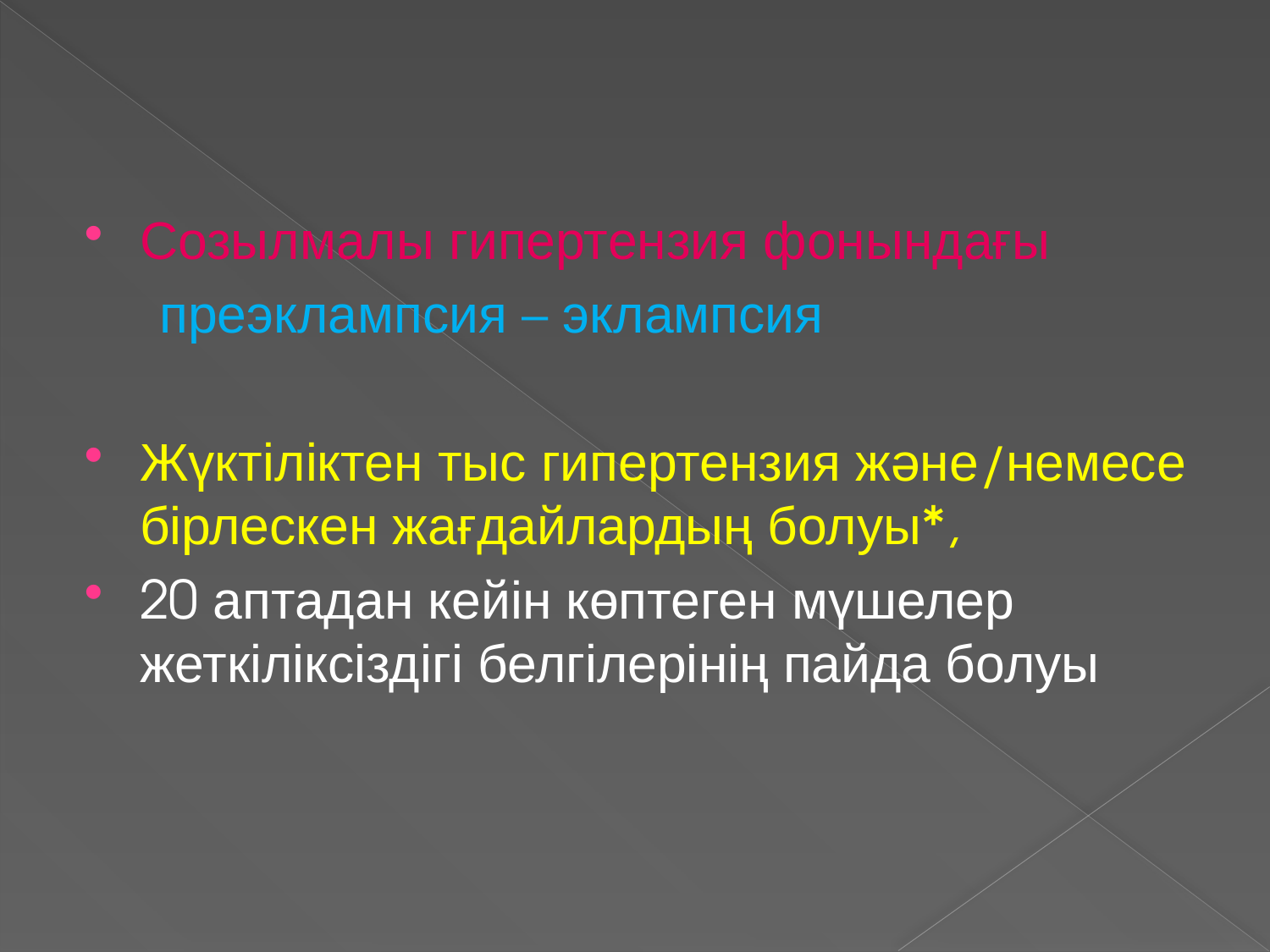

Созылмалы гипертензия фонындағы
     преэклампсия – эклампсия

Жүктіліктен тыс гипертензия және/немесе бірлескен жағдайлардың болуы*,
20 аптадан кейін көптеген мүшелер жеткіліксіздігі белгілерінің пайда болуы